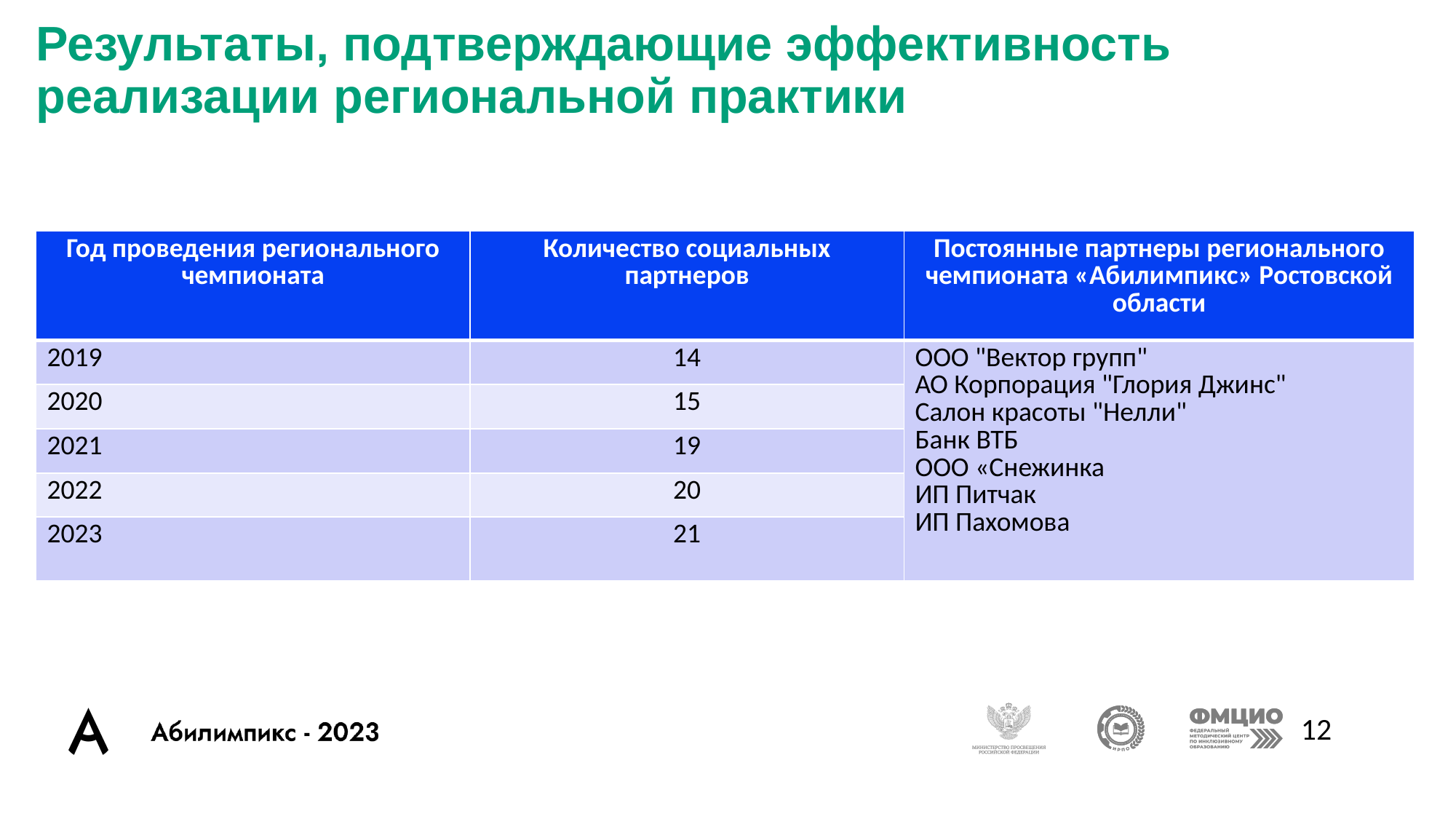

# Результаты, подтверждающие эффективность реализации региональной практики
| Год проведения регионального чемпионата | Количество социальных партнеров | Постоянные партнеры регионального чемпионата «Абилимпикс» Ростовской области |
| --- | --- | --- |
| 2019 | 14 | ООО "Вектор групп" АО Корпорация "Глория Джинс" Салон красоты "Нелли" Банк ВТБ ООО «Снежинка ИП Питчак ИП Пахомова |
| 2020 | 15 |  |
| 2021 | 19 |  |
| 2022 | 20 |  |
| 2023 | 21 |  |